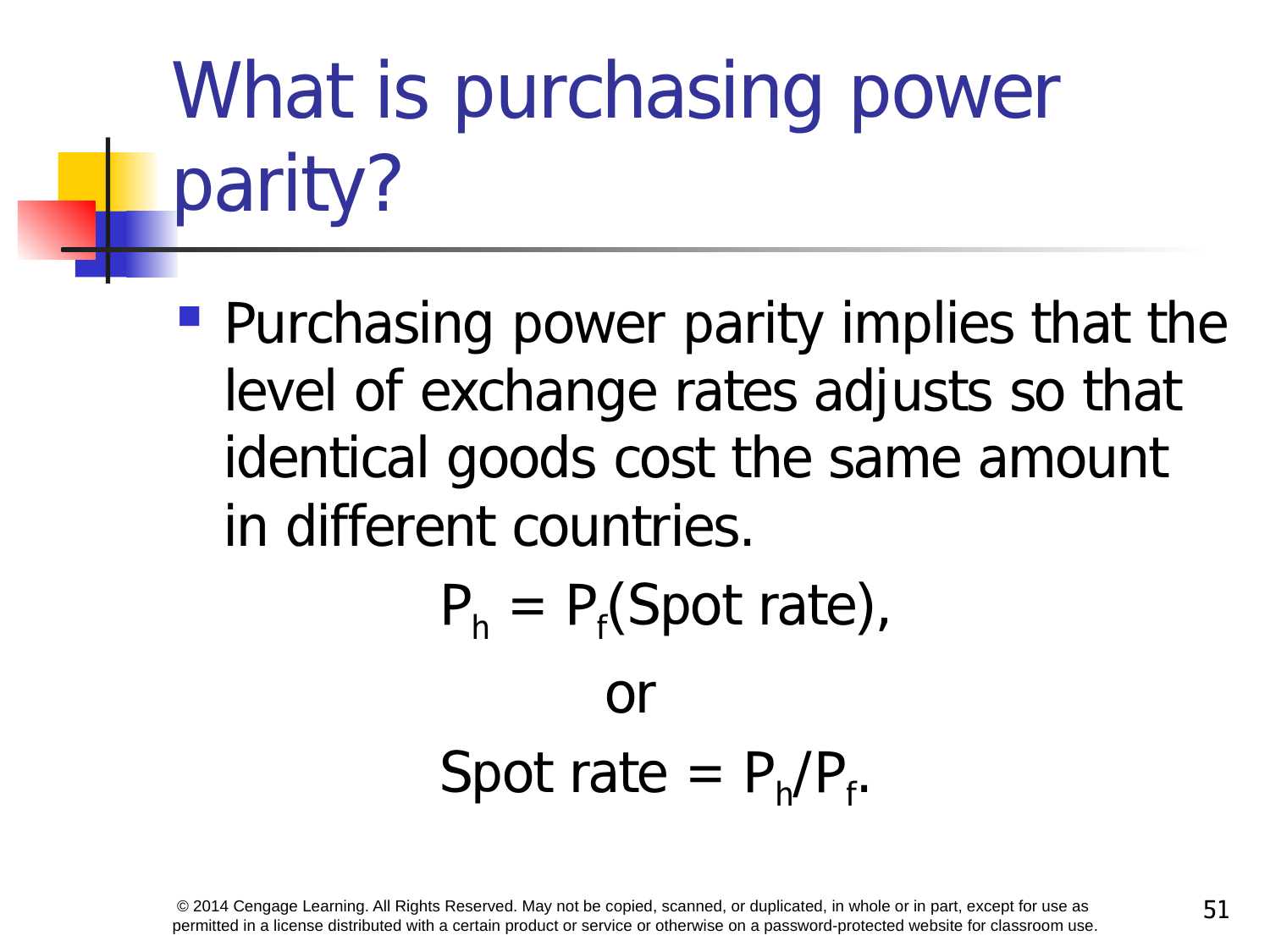

# What is purchasing power parity?
Purchasing power parity implies that the level of exchange rates adjusts so that identical goods cost the same amount in different countries.
               Ph = Pf(Spot rate),
				or
               Spot rate = Ph/Pf.
51